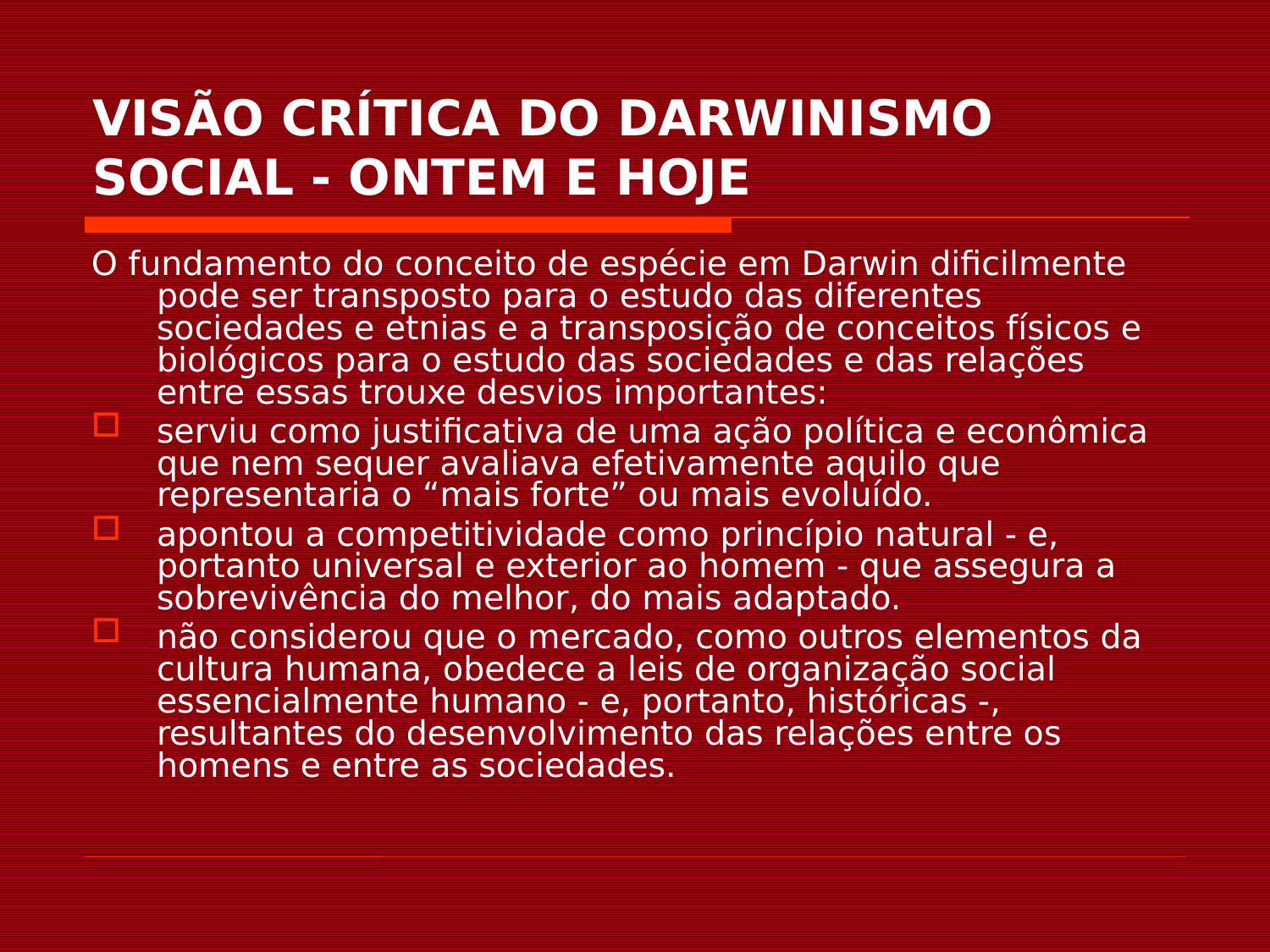

# VISÃO CRÍTICA DO DARWINISMO SOCIAL - ONTEM E HOJE
O fundamento do conceito de espécie em Darwin dificilmente pode ser transposto para o estudo das diferentes sociedades e etnias e a transposição de conceitos físicos e biológicos para o estudo das sociedades e das relações entre essas trouxe desvios importantes:
serviu como justificativa de uma ação política e econômica que nem sequer avaliava efetivamente aquilo que representaria o “mais forte” ou mais evoluído.
apontou a competitividade como princípio natural - e, portanto universal e exterior ao homem - que assegura a sobrevivência do melhor, do mais adaptado.
não considerou que o mercado, como outros elementos da cultura humana, obedece a leis de organização social essencialmente humano - e, portanto, históricas -, resultantes do desenvolvimento das relações entre os homens e entre as sociedades.